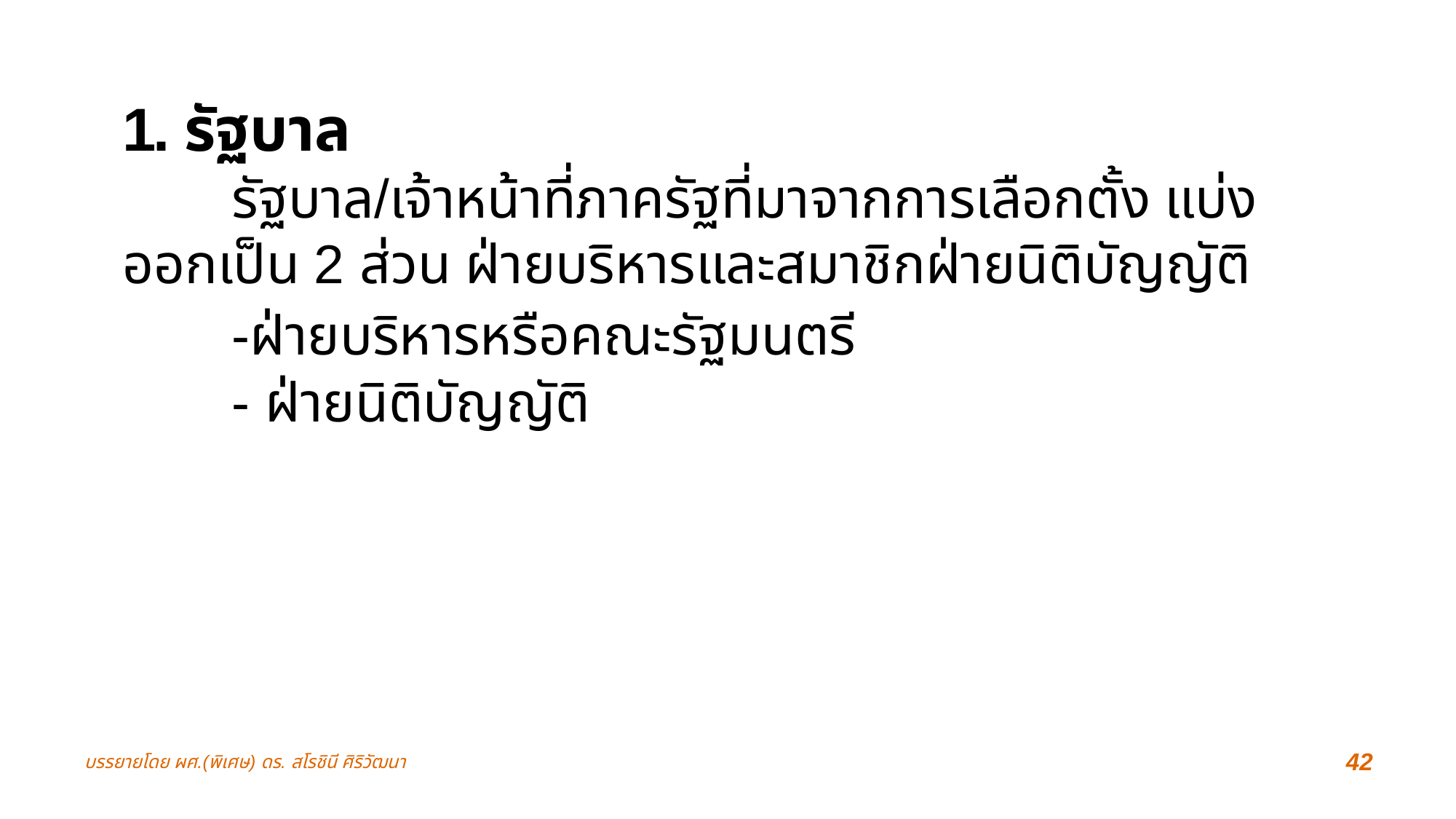

รัฐบาล
	รัฐบาล/เจ้าหน้าที่ภาครัฐที่มาจากการเลือกตั้ง แบ่งออกเป็น 2 ส่วน ฝ่ายบริหารและสมาชิกฝ่ายนิติบัญญัติ
	-ฝ่ายบริหารหรือคณะรัฐมนตรี
	- ฝ่ายนิติบัญญัติ
บรรยายโดย ผศ.(พิเศษ) ดร. สโรชินี ศิริวัฒนา
42